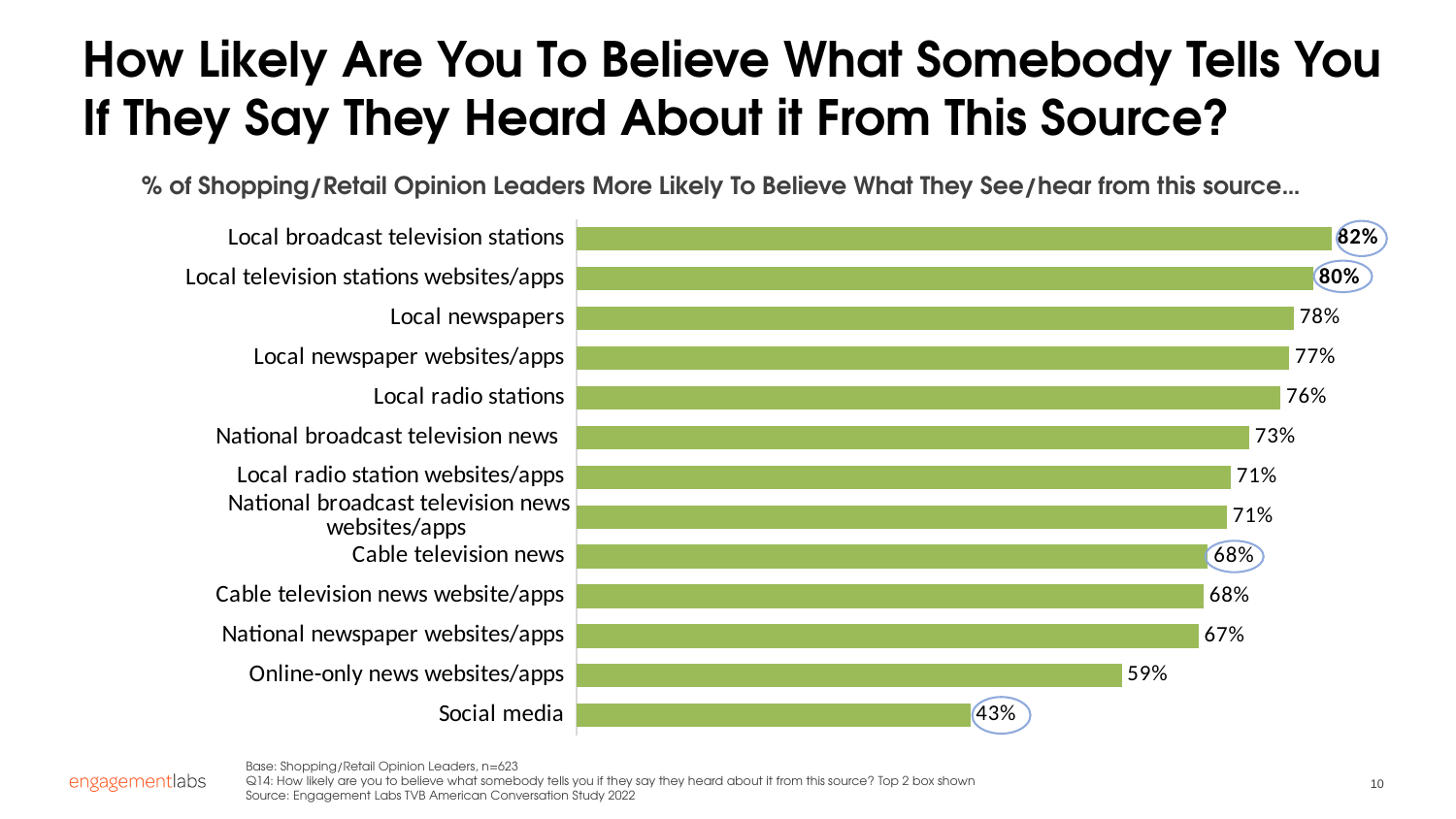

How Likely Are You To Believe What Somebody Tells You If They Say They Heard About it From This Source?
% of Shopping/Retail Opinion Leaders More Likely To Believe What They See/hear from this source…

### Chart

| Category | Total Public |
|---|---|
| Local broadcast television stations  | 0.818341825675092 |
| Local television stations websites/apps  | 0.798520628411137 |
| Local newspapers  | 0.777406910468896 |
| Local newspaper websites/apps  | 0.772375370280743 |
| Local radio stations  | 0.76310419850186 |
| National broadcast television news   | 0.728976996605128 |
| Local radio station websites/apps  | 0.709098029922276 |
| National broadcast television news websites/apps  | 0.705022361842244 |
| Cable television news  | 0.684281131129046 |
| Cable television news website/apps  | 0.679642309593197 |
| National newspaper websites/apps  | 0.674030770350055 |
| Online-only news websites/apps  | 0.590914799267164 |
| Social media  | 0.426799387458808 |

Base: Shopping/Retail Opinion Leaders, n=623
Q14: How likely are you to believe what somebody tells you if they say they heard about it from this source? Top 2 box shown
Source: Engagement Labs TVB American Conversation Study 2022